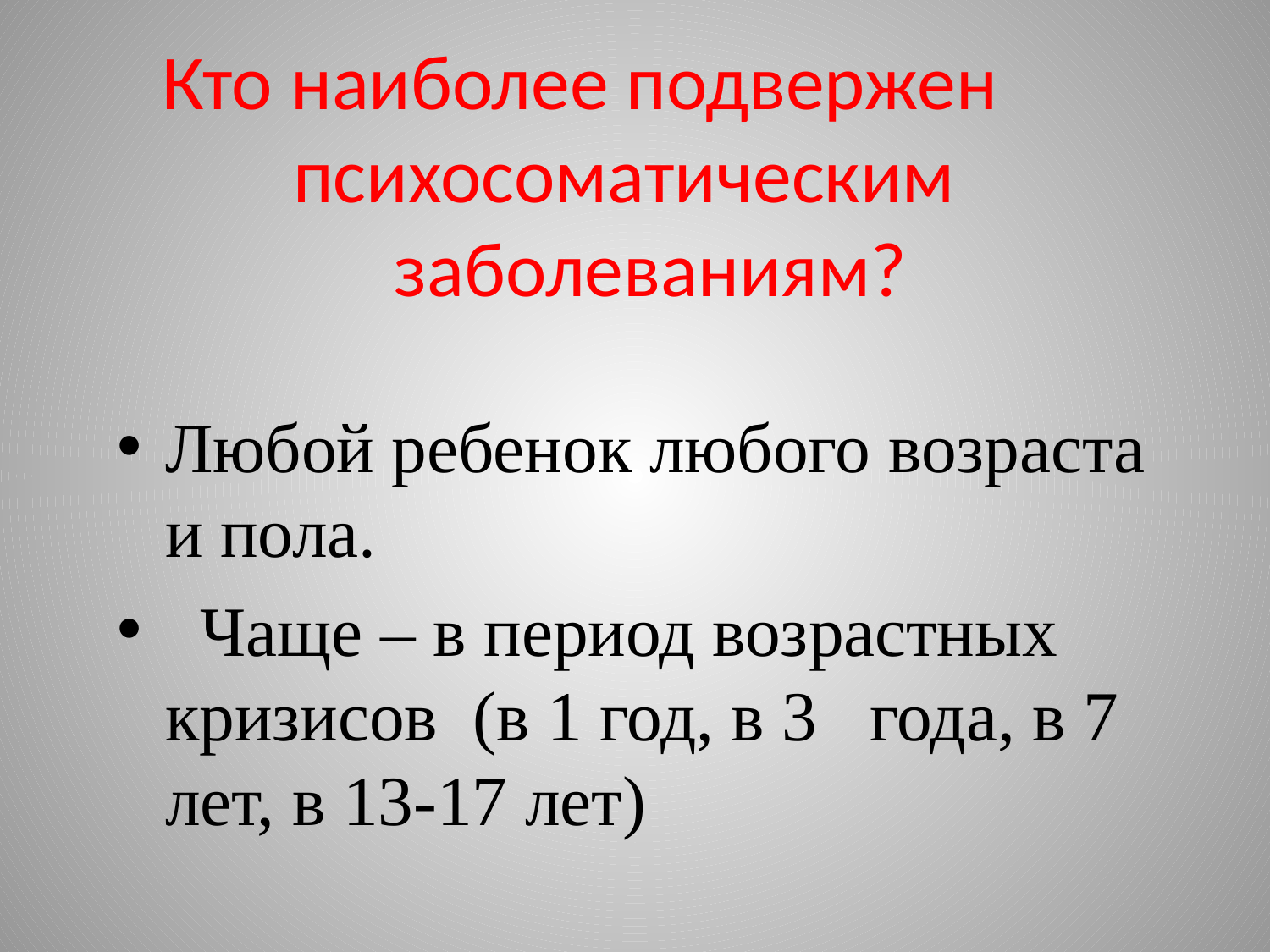

# Кто наиболее подвержен         психосоматическим    заболеваниям?
Любой ребенок любого возраста и пола.
  Чаще – в период возрастных кризисов  (в 1 год, в 3   года, в 7 лет, в 13-17 лет)